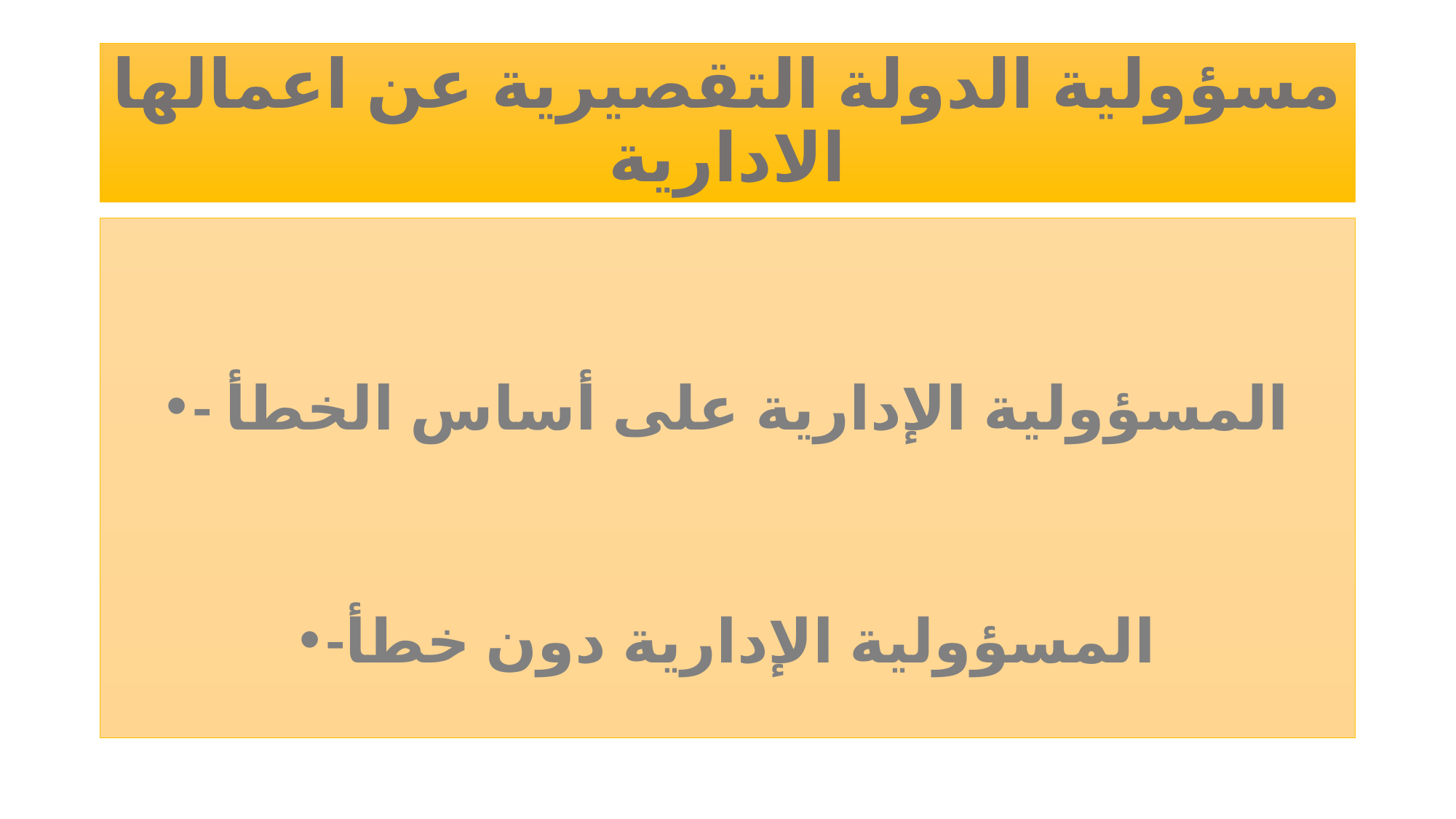

# مسؤولية الدولة التقصيرية عن اعمالها الادارية
- المسؤولية الإدارية على أساس الخطأ
-المسؤولية الإدارية دون خطأ